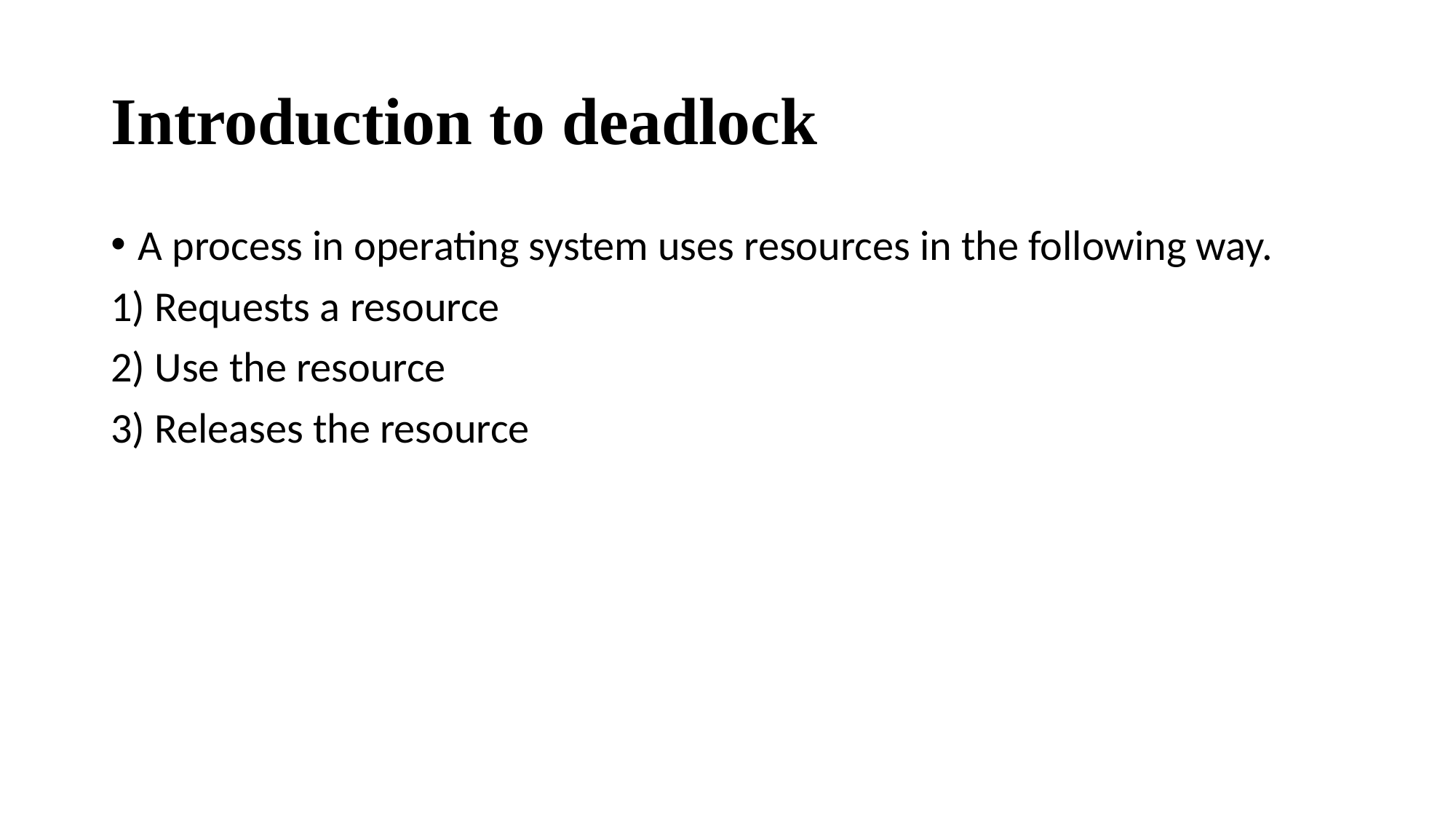

# Introduction to deadlock
A process in operating system uses resources in the following way.
1) Requests a resource
2) Use the resource
3) Releases the resource